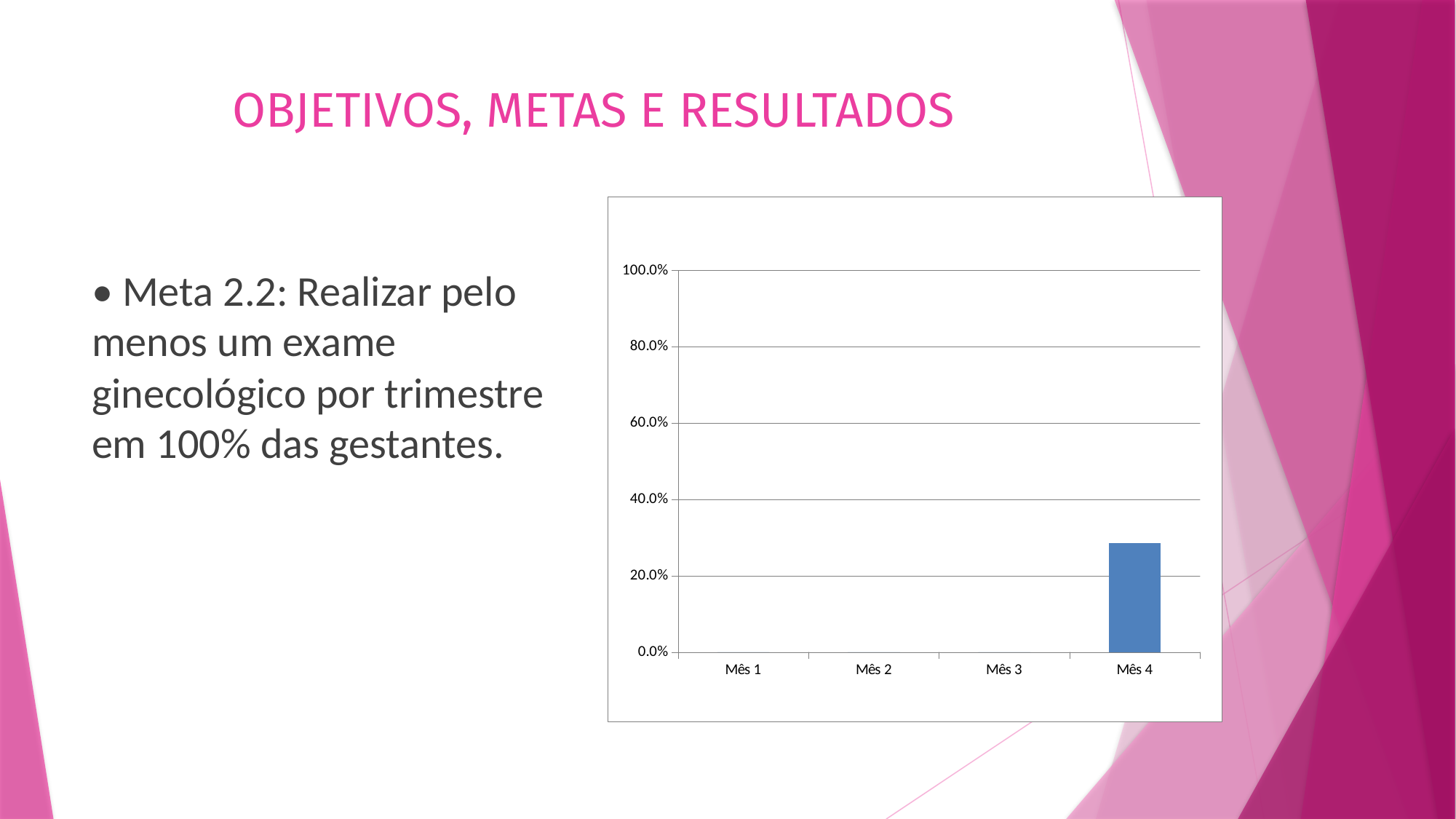

# OBJETIVOS, METAS E RESULTADOS

### Chart

| Category | Proporção de gestantes com pelo menos um exame ginecológico por trimestre |
|---|---|
| Mês 1 | 0.0 |
| Mês 2 | 0.0 |
| Mês 3 | 0.0 |
| Mês 4 | 0.2857142857142895 |
• Meta 2.2: Realizar pelo menos um exame ginecológico por trimestre em 100% das gestantes.